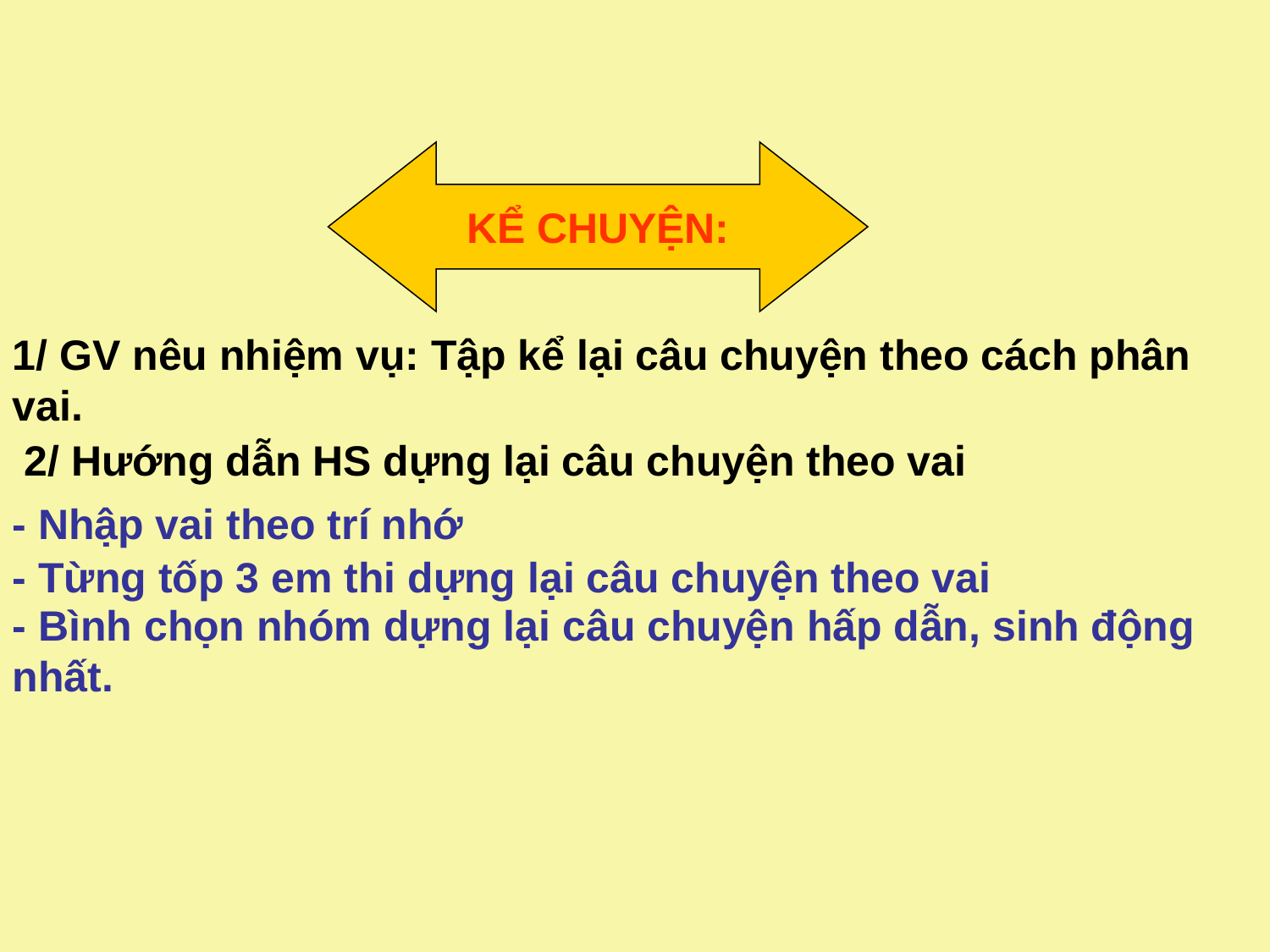

KỂ CHUYỆN:
1/ GV nêu nhiệm vụ: Tập kể lại câu chuyện theo cách phân vai.
 2/ Hướng dẫn HS dựng lại câu chuyện theo vai
- Nhập vai theo trí nhớ
- Từng tốp 3 em thi dựng lại câu chuyện theo vai
- Bình chọn nhóm dựng lại câu chuyện hấp dẫn, sinh động nhất.